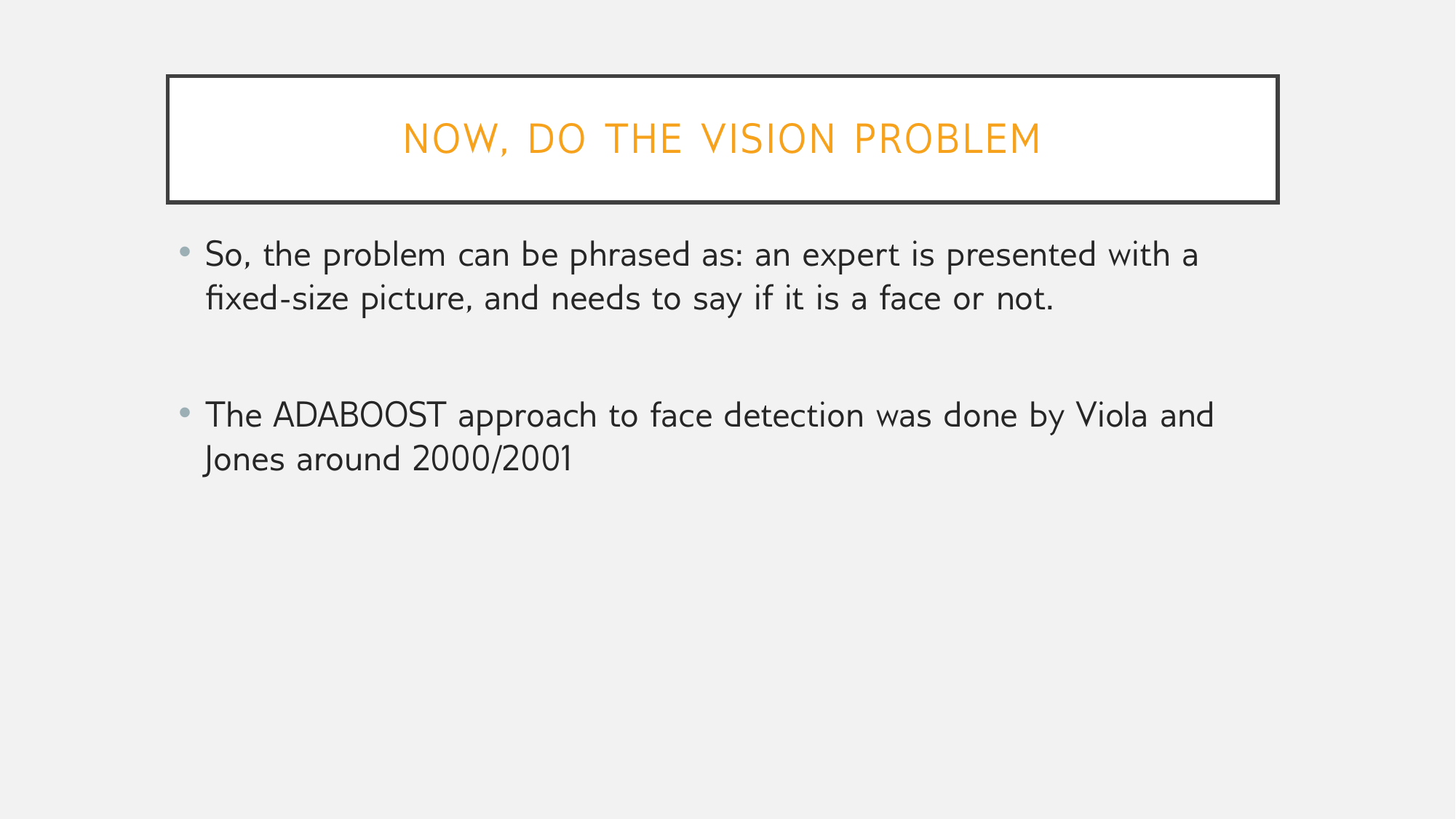

# Now, do the vision problem
So, the problem can be phrased as: an expert is presented with a fixed-size picture, and needs to say if it is a face or not.

The ADABOOST approach to face detection was done by Viola and Jones around 2000/2001